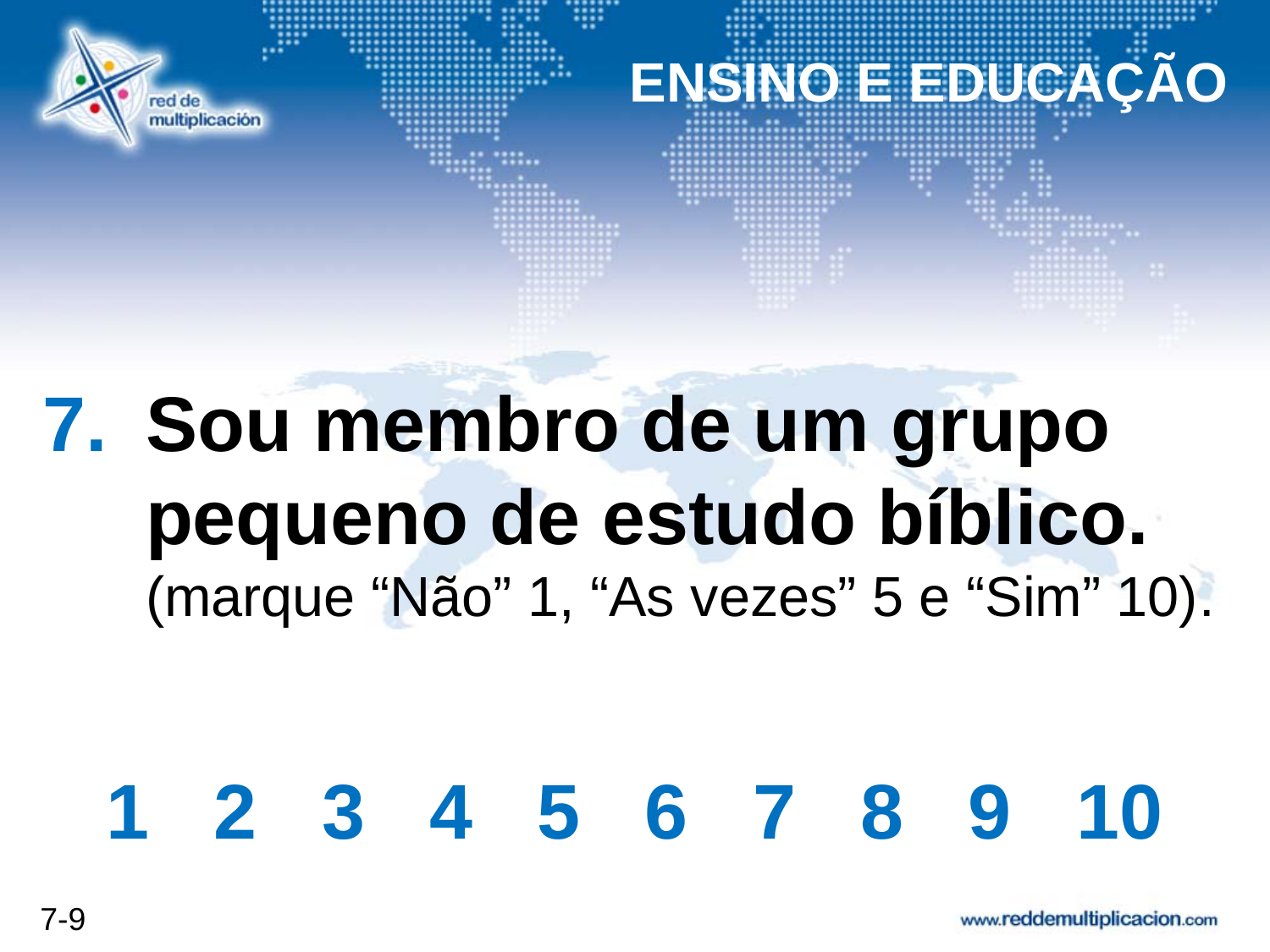

ENSINO E EDUCAÇÃO
# Sou membro de um grupo pequeno de estudo bíblico. (marque “Não” 1, “As vezes” 5 e “Sim” 10).
1   2   3   4   5   6   7   8   9   10
7-9